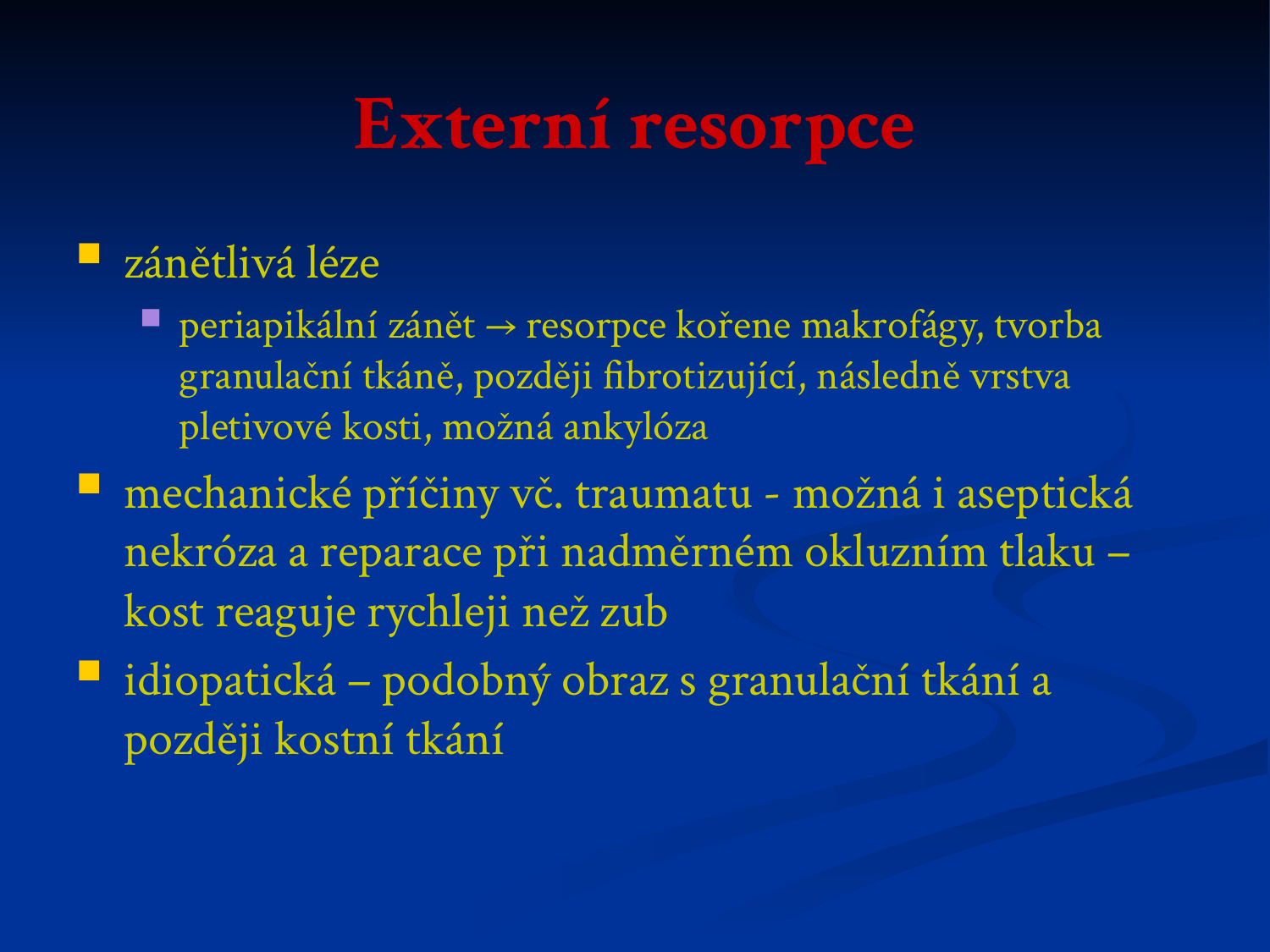

# Externí resorpce
zánětlivá léze
periapikální zánět → resorpce kořene makrofágy, tvorba granulační tkáně, později fibrotizující, následně vrstva pletivové kosti, možná ankylóza
mechanické příčiny vč. traumatu - možná i aseptická nekróza a reparace při nadměrném okluzním tlaku – kost reaguje rychleji než zub
idiopatická – podobný obraz s granulační tkání a později kostní tkání